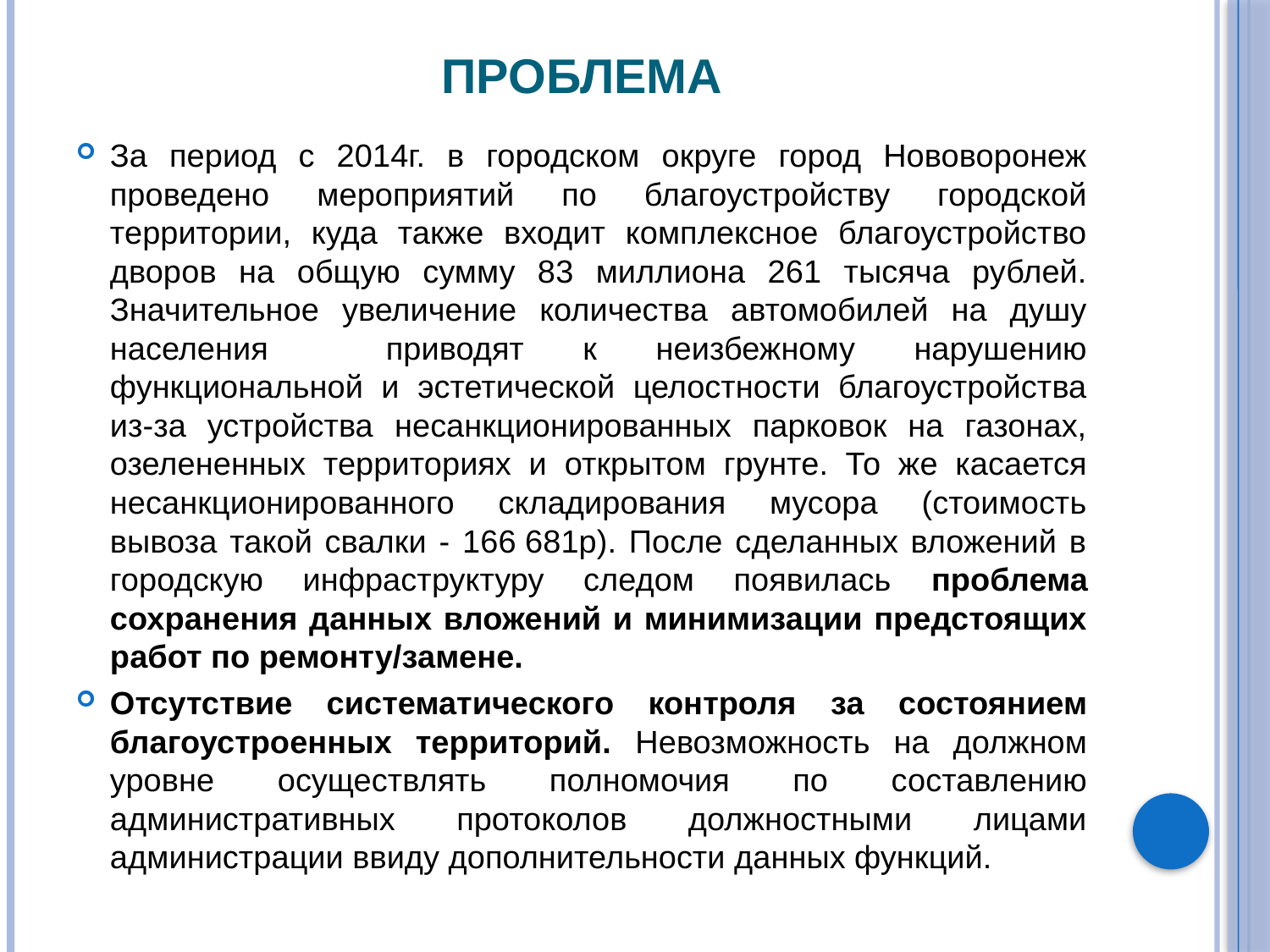

# проблема
За период с 2014г. в городском округе город Нововоронеж проведено мероприятий по благоустройству городской территории, куда также входит комплексное благоустройство дворов на общую сумму 83 миллиона 261 тысяча рублей. Значительное увеличение количества автомобилей на душу населения  приводят к неизбежному нарушению функциональной и эстетической целостности благоустройства из-за устройства несанкционированных парковок на газонах, озелененных территориях и открытом грунте. То же касается несанкционированного складирования мусора (стоимость вывоза такой свалки - 166 681р). После сделанных вложений в городскую инфраструктуру следом появилась проблема сохранения данных вложений и минимизации предстоящих работ по ремонту/замене.
Отсутствие систематического контроля за состоянием благоустроенных территорий. Невозможность на должном уровне осуществлять полномочия по составлению административных протоколов должностными лицами администрации ввиду дополнительности данных функций.